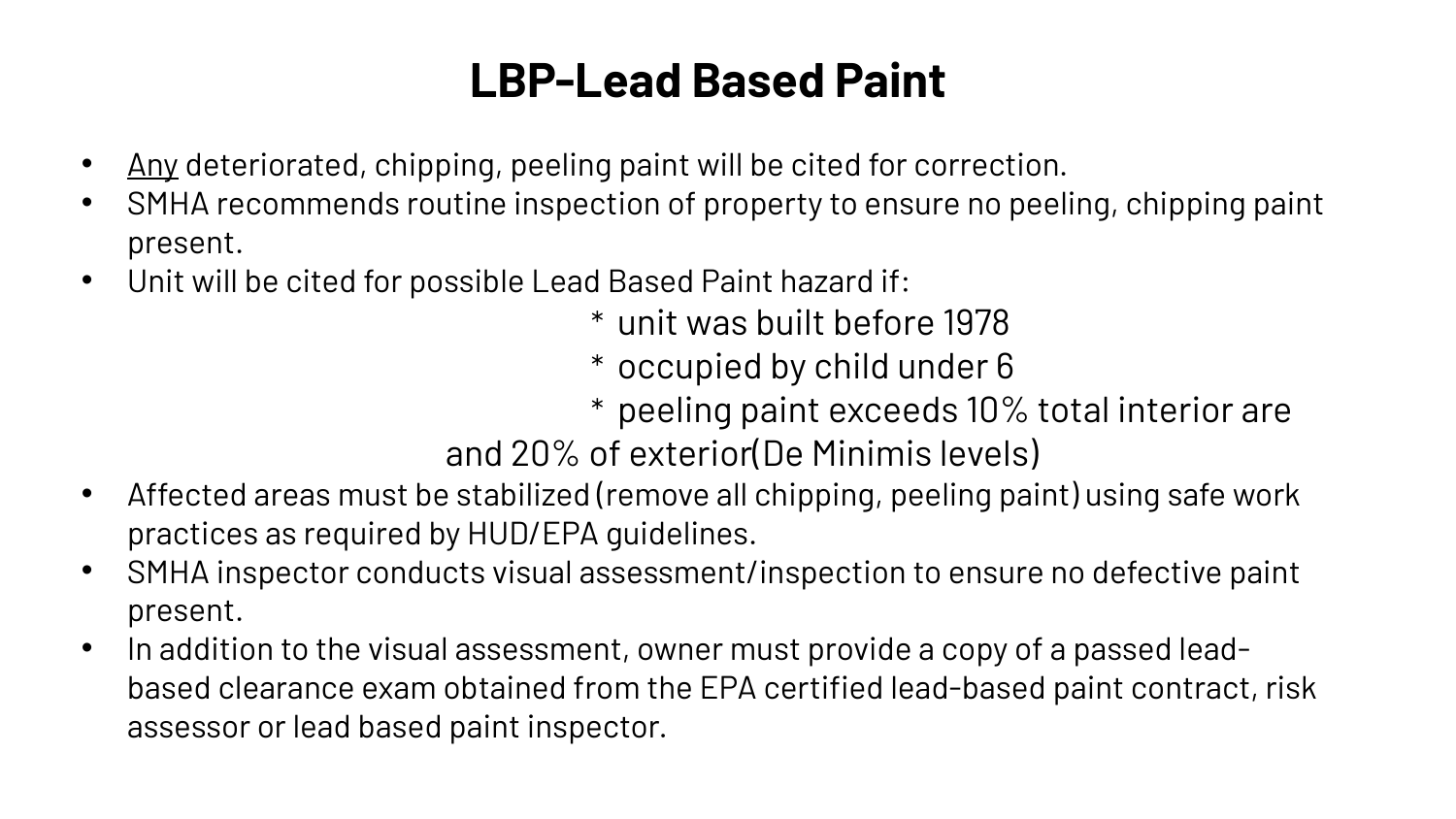

LBP-Lead Based Paint
Any deteriorated, chipping, peeling paint will be cited for correction.
SMHA recommends routine inspection of property to ensure no peeling, chipping paint present.
Unit will be cited for possible Lead Based Paint hazard if:
	*  unit was built before 1978
	*  occupied by child under 6
	*  peeling paint exceeds 10% total interior are and 20% of exterior(De Minimis levels)
Affected areas must be stabilized (remove all chipping, peeling paint) using safe work practices as required by HUD/EPA guidelines.
SMHA inspector conducts visual assessment/inspection to ensure no defective paint present.
In addition to the visual assessment, owner must provide a copy of a passed lead-based clearance exam obtained from the EPA certified lead-based paint contract, risk assessor or lead based paint inspector.
27